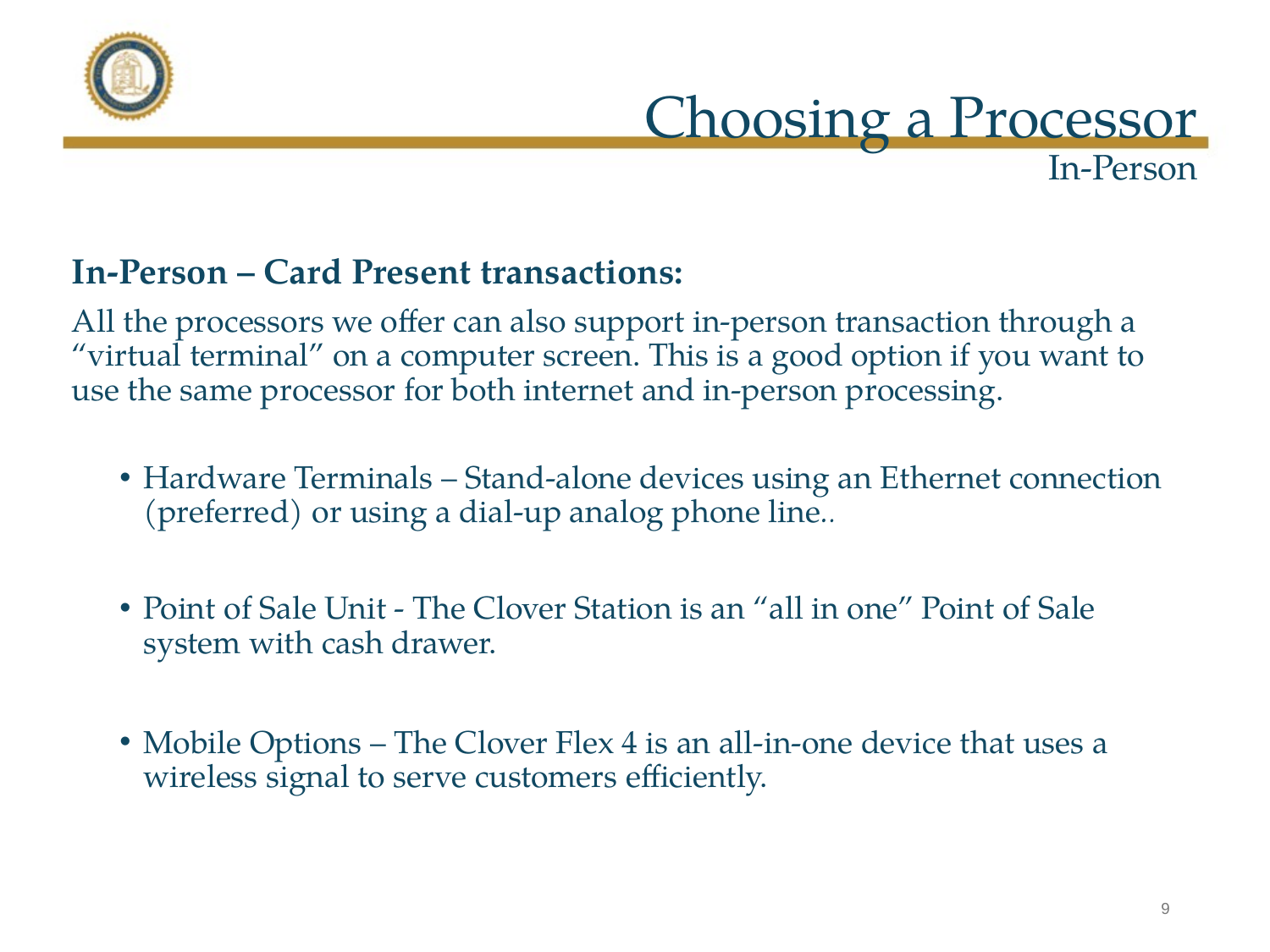

# Choosing a Processor In-Person
In-Person – Card Present transactions:
All the processors we offer can also support in-person transaction through a “virtual terminal” on a computer screen. This is a good option if you want to use the same processor for both internet and in-person processing.

Hardware Terminals – Stand-alone devices using an Ethernet connection (preferred) or using a dial-up analog phone line..

Point of Sale Unit - The Clover Station is an “all in one” Point of Sale system with cash drawer.

Mobile Options – The Clover Flex 4 is an all-in-one device that uses a wireless signal to serve customers efficiently.
9